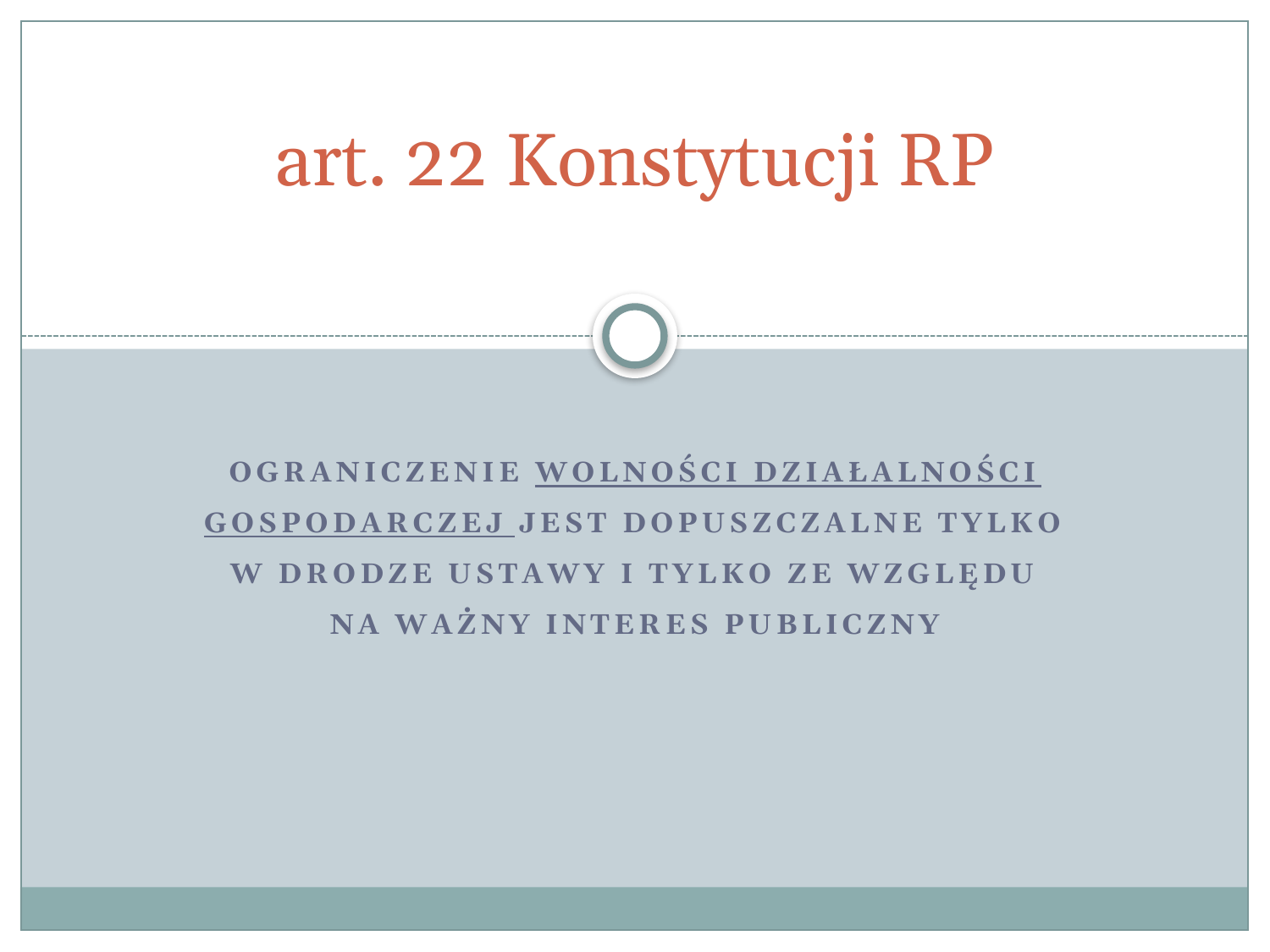

# art. 22 Konstytucji RP

Ograniczenie wolności działalności gospodarczej jest dopuszczalne tylko w drodze ustawy i tylko ze względu na ważny interes publiczny